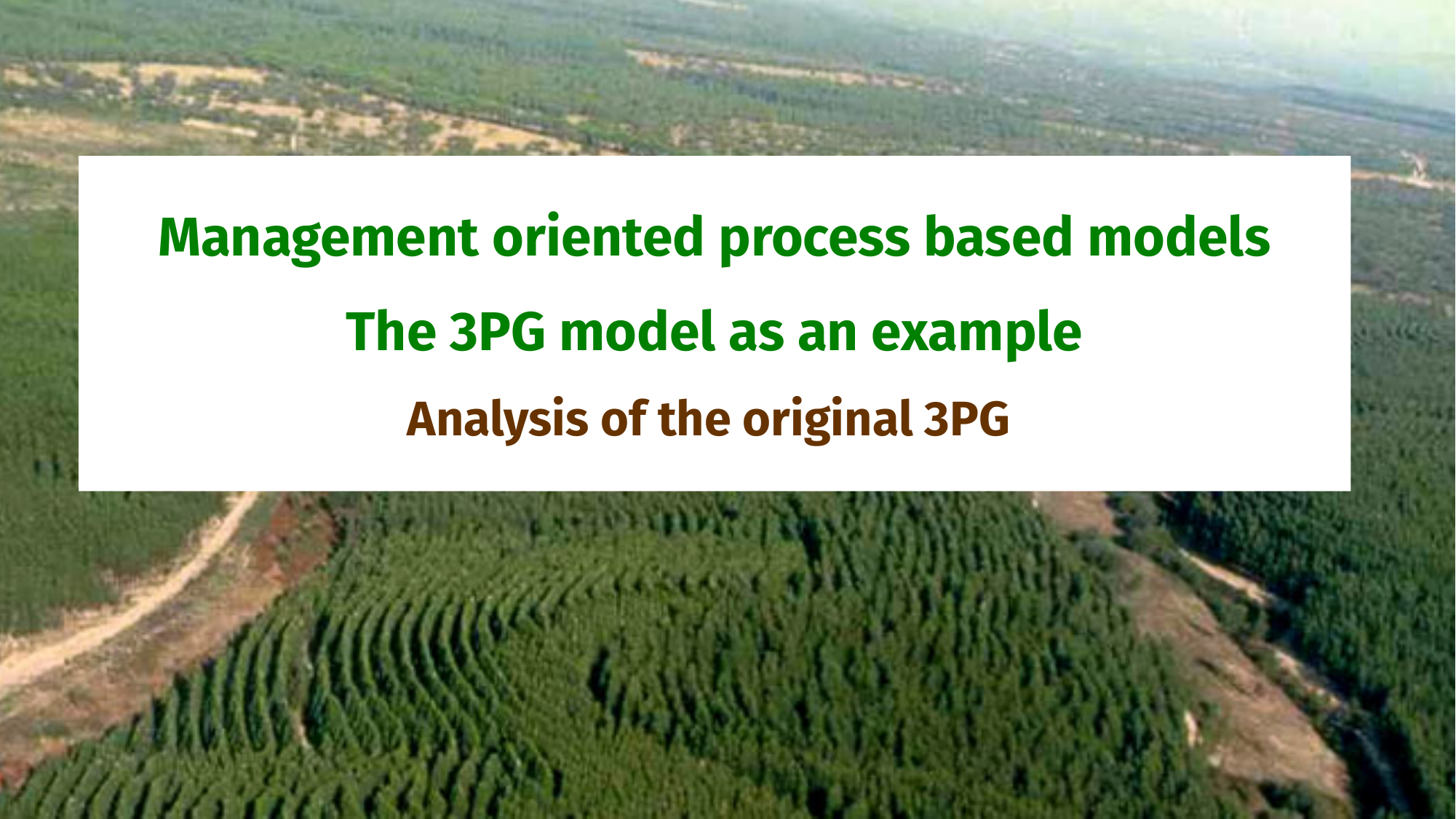

# Management oriented process based models The 3PG model as an example Analysis of the original 3PG